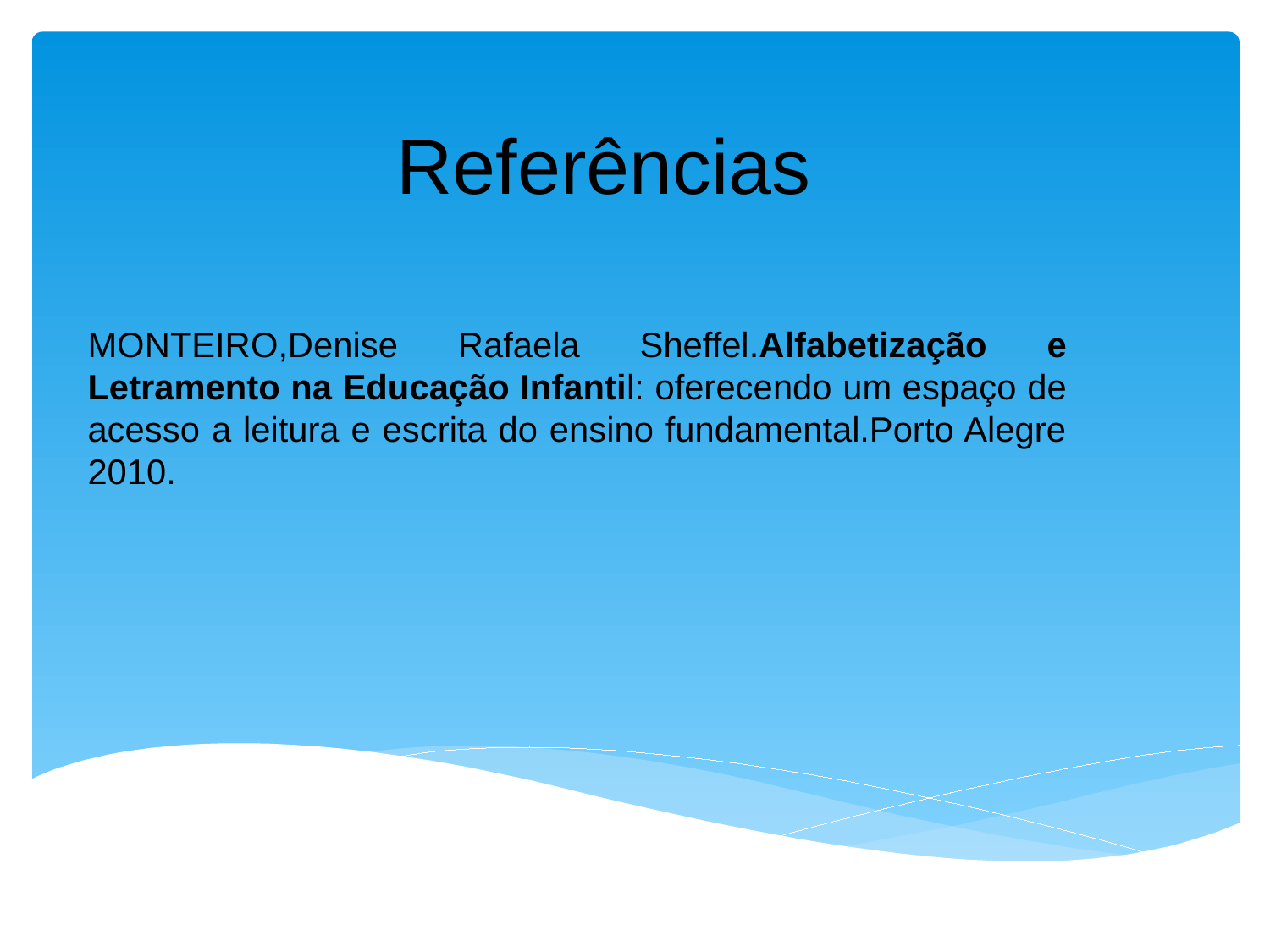

# Referências
MONTEIRO,Denise Rafaela Sheffel.Alfabetização e Letramento na Educação Infantil: oferecendo um espaço de acesso a leitura e escrita do ensino fundamental.Porto Alegre 2010.